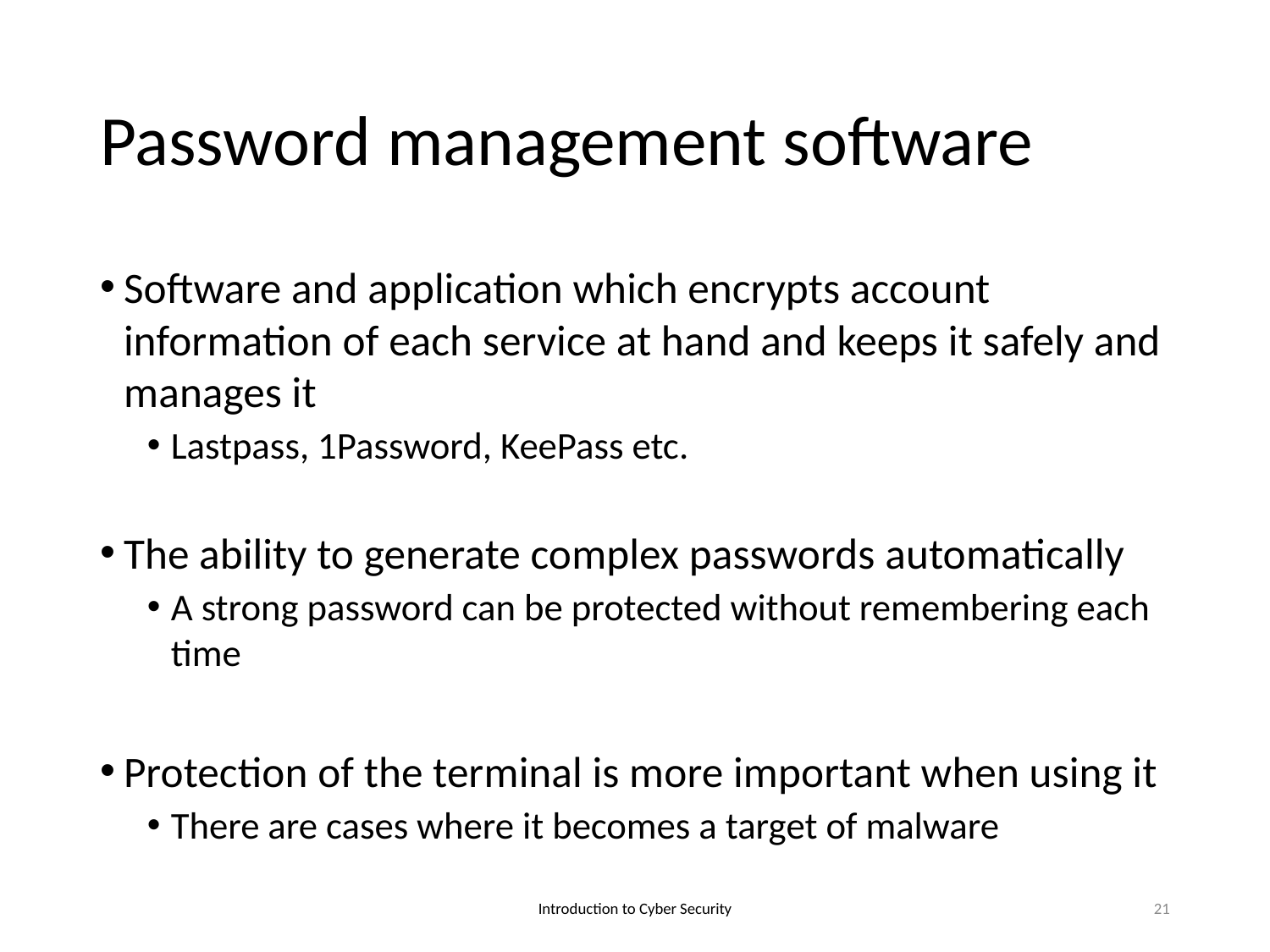

# Password management software
Software and application which encrypts account information of each service at hand and keeps it safely and manages it
Lastpass, 1Password, KeePass etc.

The ability to generate complex passwords automatically
A strong password can be protected without remembering each time

Protection of the terminal is more important when using it
There are cases where it becomes a target of malware
Introduction to Cyber Security
21